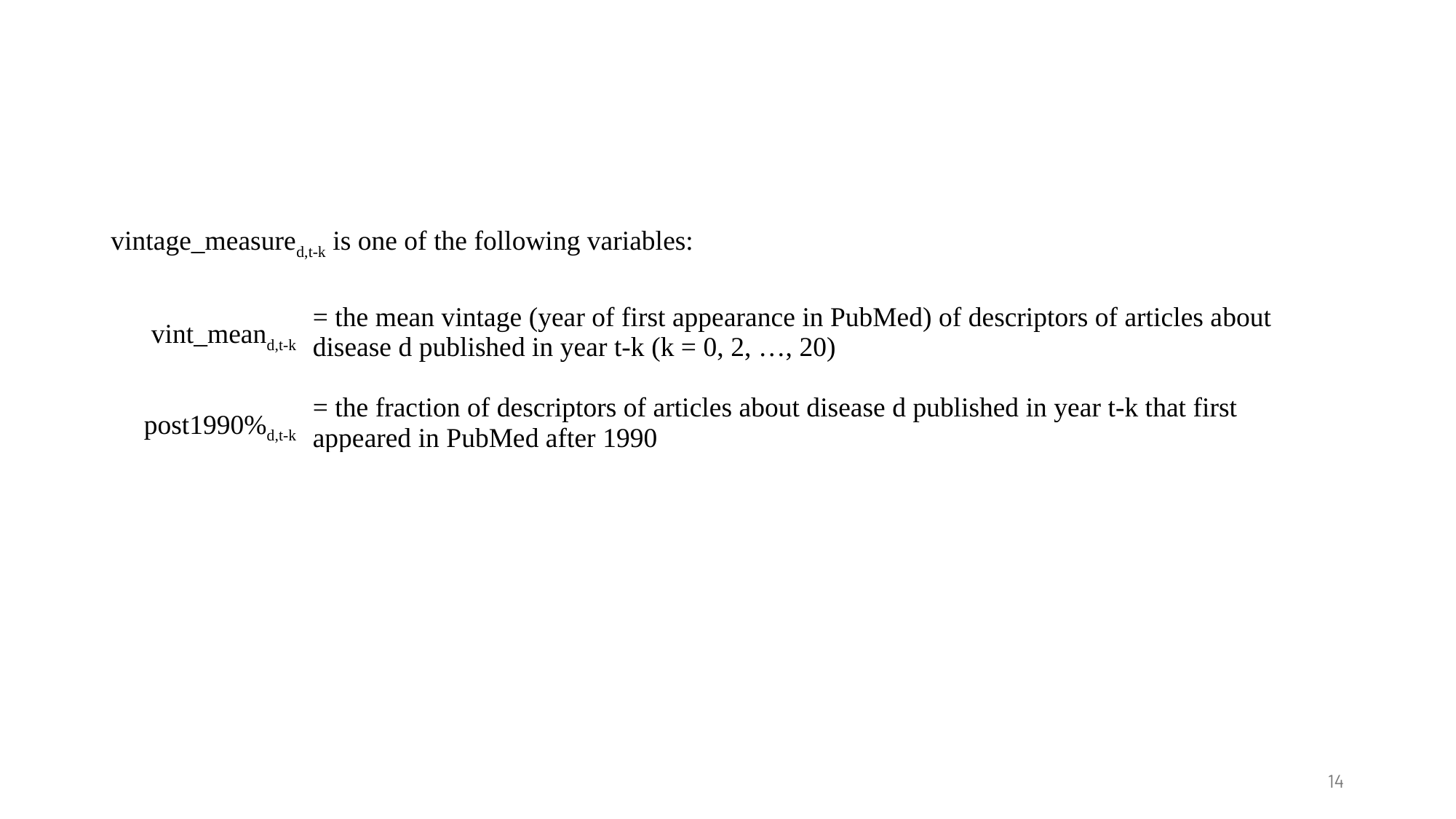

#
vintage_measured,t-k is one of the following variables:
| vint\_meand,t-k | = the mean vintage (year of first appearance in PubMed) of descriptors of articles about disease d published in year t-k (k = 0, 2, …, 20) |
| --- | --- |
| post1990%d,t-k | = the fraction of descriptors of articles about disease d published in year t-k that first appeared in PubMed after 1990 |
14